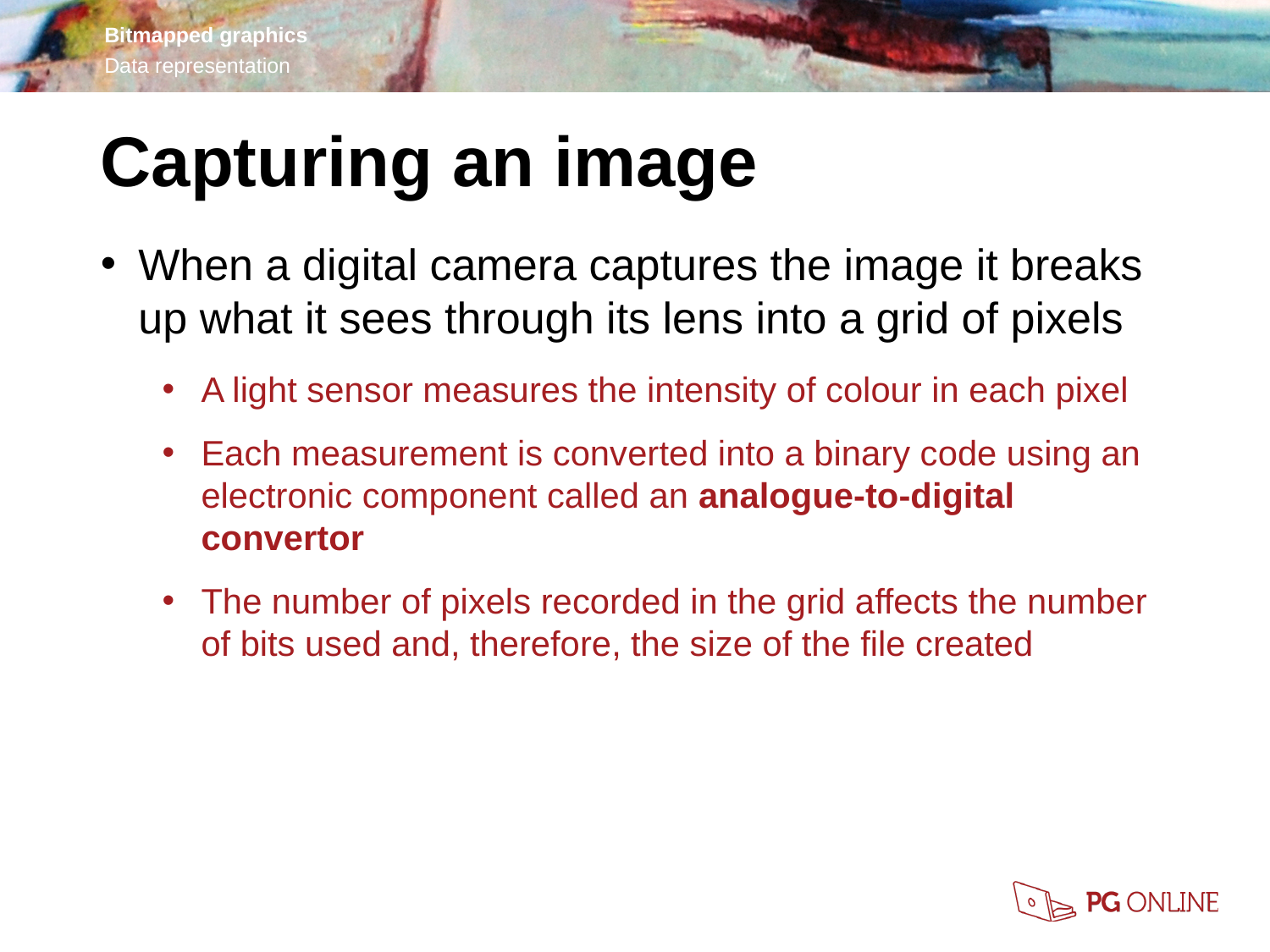

Capturing an image
When a digital camera captures the image it breaks up what it sees through its lens into a grid of pixels
A light sensor measures the intensity of colour in each pixel
Each measurement is converted into a binary code using an electronic component called an analogue-to-digital convertor
The number of pixels recorded in the grid affects the number of bits used and, therefore, the size of the file created